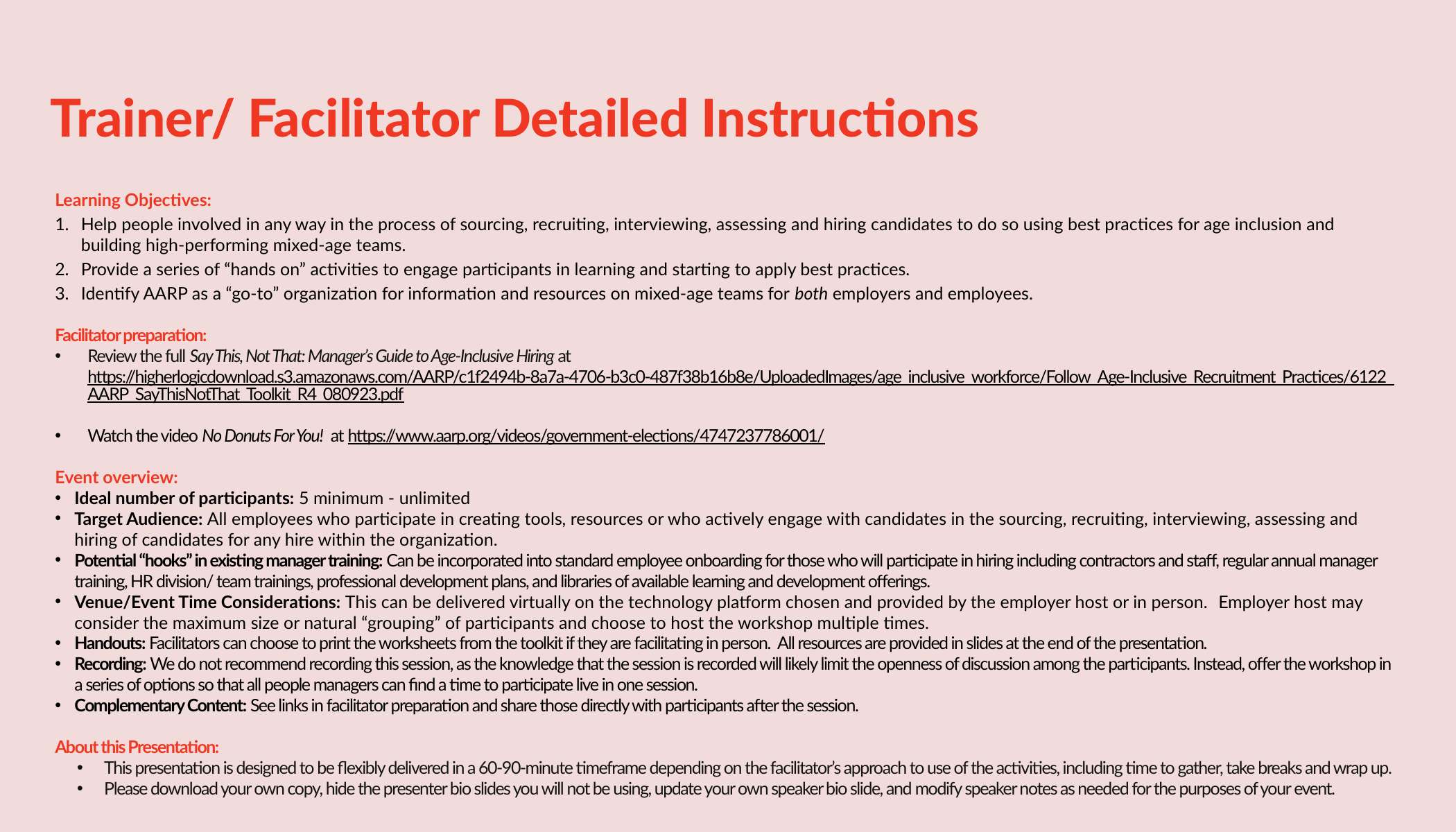

Trainer/ Facilitator Detailed Instructions
Learning Objectives:
Help people involved in any way in the process of sourcing, recruiting, interviewing, assessing and hiring candidates to do so using best practices for age inclusion and building high-performing mixed-age teams.
Provide a series of “hands on” activities to engage participants in learning and starting to apply best practices.
Identify AARP as a “go-to” organization for information and resources on mixed-age teams for both employers and employees.

Facilitator preparation:
Review the full Say This, Not That: Manager’s Guide to Age-Inclusive Hiring at  https://higherlogicdownload.s3.amazonaws.com/AARP/c1f2494b-8a7a-4706-b3c0-487f38b16b8e/UploadedImages/age_inclusive_workforce/Follow_Age-Inclusive_Recruitment_Practices/6122_AARP_SayThisNotThat_Toolkit_R4_080923.pdf
Watch the video No Donuts For You!  at https://www.aarp.org/videos/government-elections/4747237786001/

Event overview:
Ideal number of participants: 5 minimum - unlimited
Target Audience: All employees who participate in creating tools, resources or who actively engage with candidates in the sourcing, recruiting, interviewing, assessing and hiring of candidates for any hire within the organization.
Potential “hooks” in existing manager training: Can be incorporated into standard employee onboarding for those who will participate in hiring including contractors and staff, regular annual manager training, HR division/ team trainings, professional development plans, and libraries of available learning and development offerings.
Venue/Event Time Considerations: This can be delivered virtually on the technology platform chosen and provided by the employer host or in person.  Employer host may consider the maximum size or natural “grouping” of participants and choose to host the workshop multiple times.
Handouts: Facilitators can choose to print the worksheets from the toolkit if they are facilitating in person.  All resources are provided in slides at the end of the presentation.
Recording: We do not recommend recording this session, as the knowledge that the session is recorded will likely limit the openness of discussion among the participants. Instead, offer the workshop in a series of options so that all people managers can find a time to participate live in one session.
Complementary Content: See links in facilitator preparation and share those directly with participants after the session.

About this Presentation:
This presentation is designed to be flexibly delivered in a 60-90-minute timeframe depending on the facilitator’s approach to use of the activities, including time to gather, take breaks and wrap up.
Please download your own copy, hide the presenter bio slides you will not be using, update your own speaker bio slide, and modify speaker notes as needed for the purposes of your event.